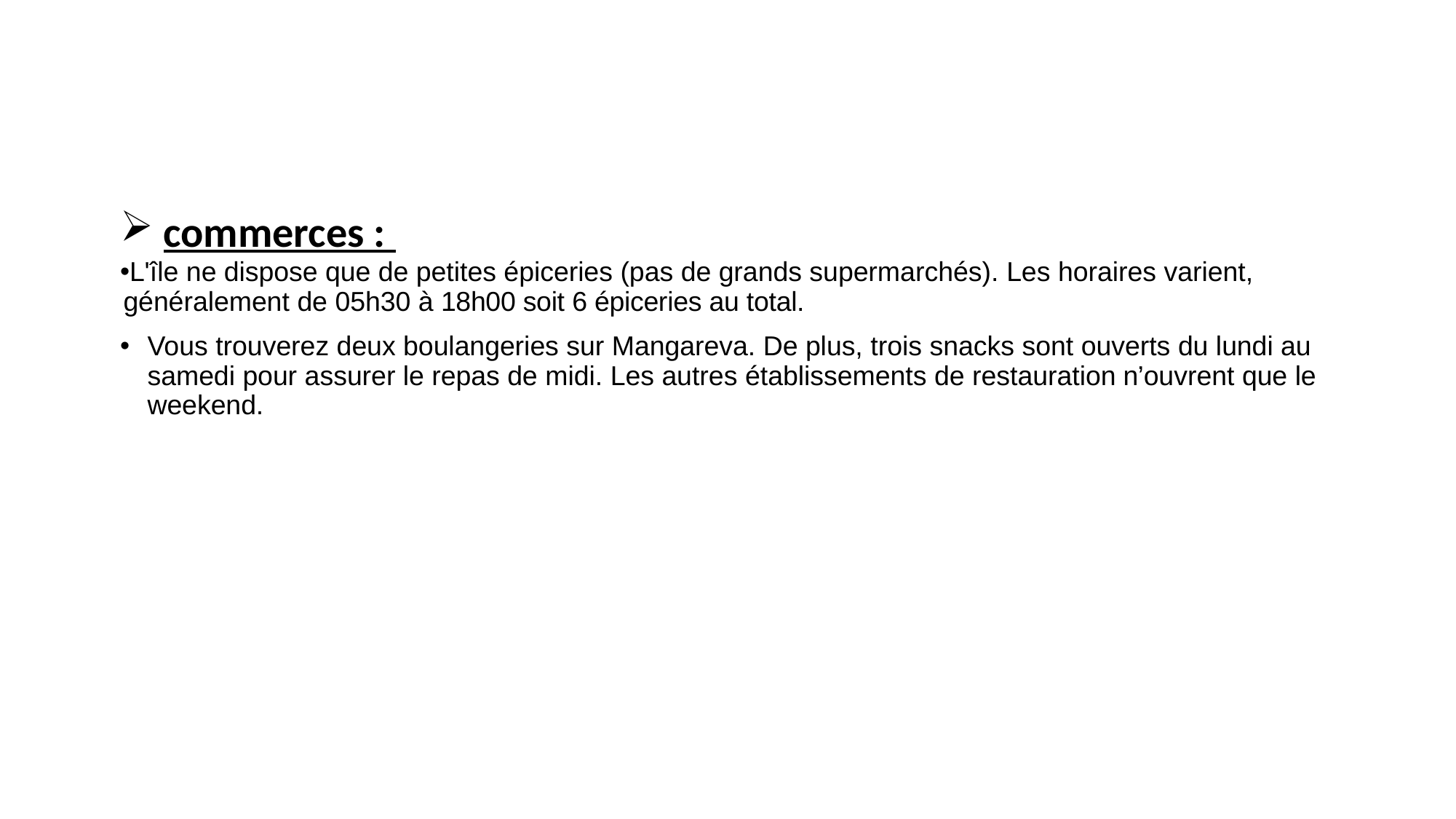

commerces :
L'île ne dispose que de petites épiceries (pas de grands supermarchés). Les horaires varient, généralement de 05h30 à 18h00 soit 6 épiceries au total.
Vous trouverez deux boulangeries sur Mangareva. De plus, trois snacks sont ouverts du lundi au samedi pour assurer le repas de midi. Les autres établissements de restauration n’ouvrent que le weekend.